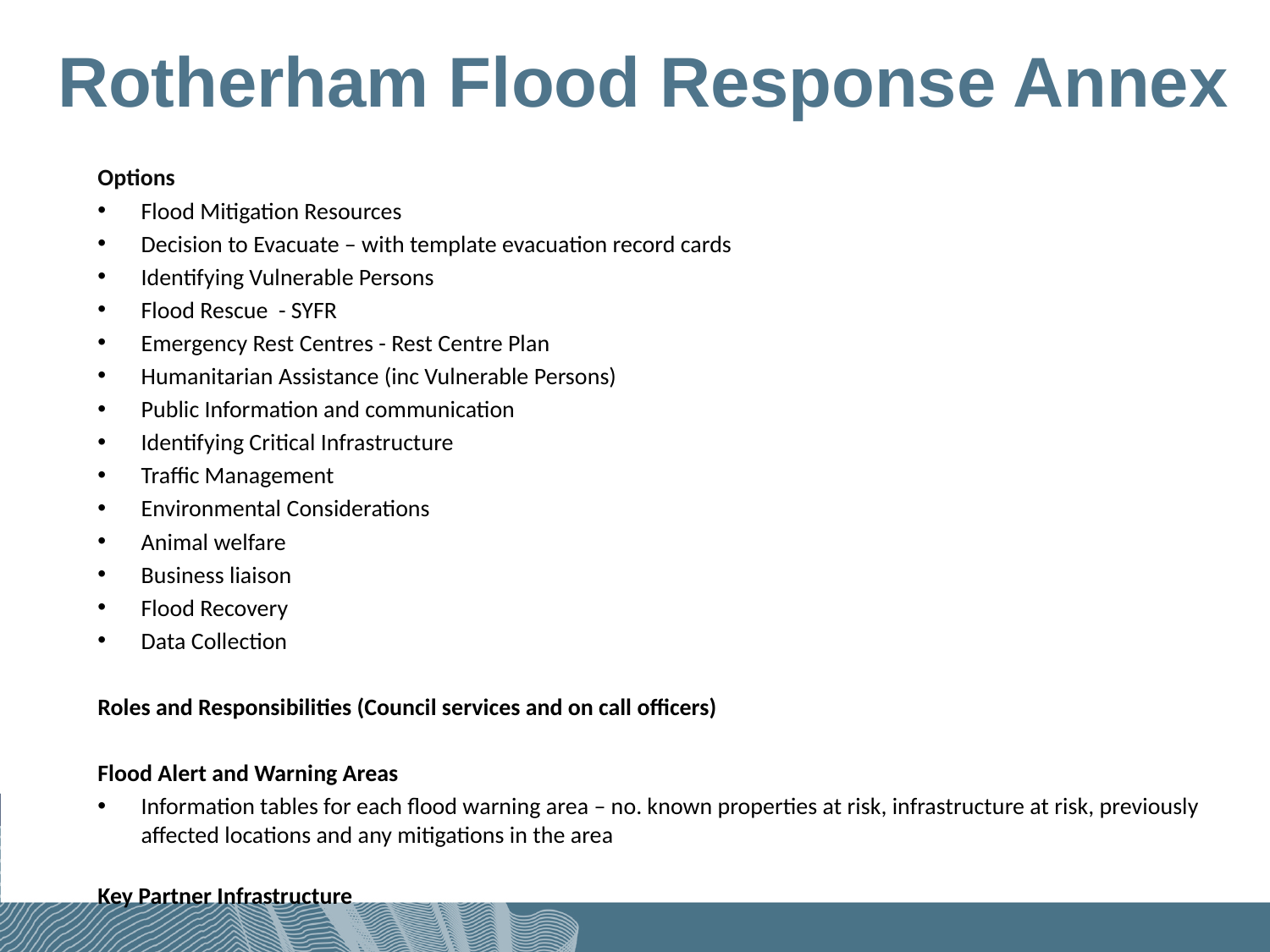

# Rotherham Flood Response Annex
Options
Flood Mitigation Resources
Decision to Evacuate – with template evacuation record cards
Identifying Vulnerable Persons
Flood Rescue  - SYFR
Emergency Rest Centres - Rest Centre Plan
Humanitarian Assistance (inc Vulnerable Persons)
Public Information and communication
Identifying Critical Infrastructure
Traffic Management
Environmental Considerations
Animal welfare
Business liaison
Flood Recovery
Data Collection

Roles and Responsibilities (Council services and on call officers)

Flood Alert and Warning Areas
Information tables for each flood warning area – no. known properties at risk, infrastructure at risk, previously affected locations and any mitigations in the area
Key Partner Infrastructure